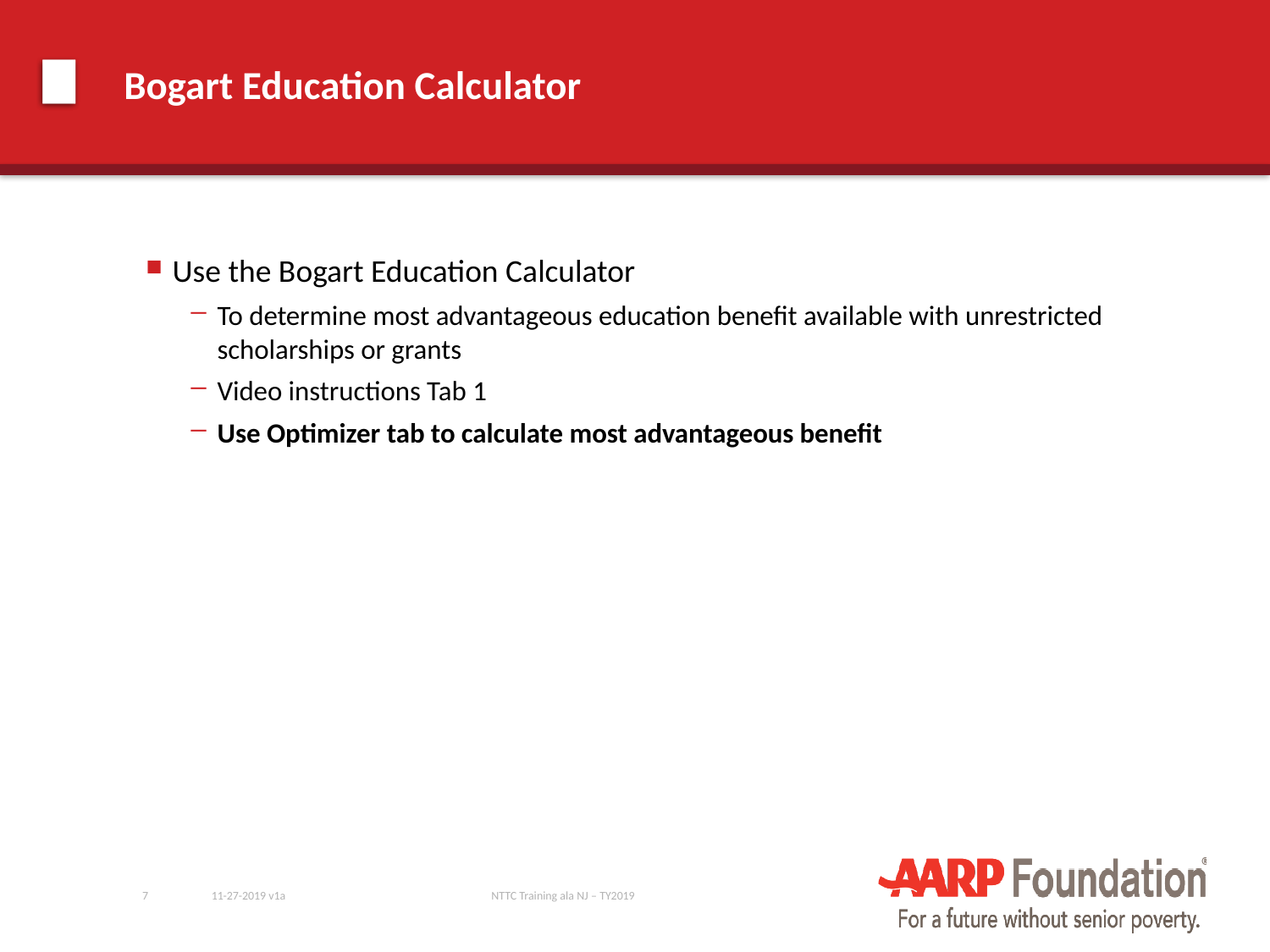

# Bogart Education Calculator
Use the Bogart Education Calculator
To determine most advantageous education benefit available with unrestricted scholarships or grants
Video instructions Tab 1
Use Optimizer tab to calculate most advantageous benefit
7
11-27-2019 v1a
NTTC Training ala NJ – TY2019